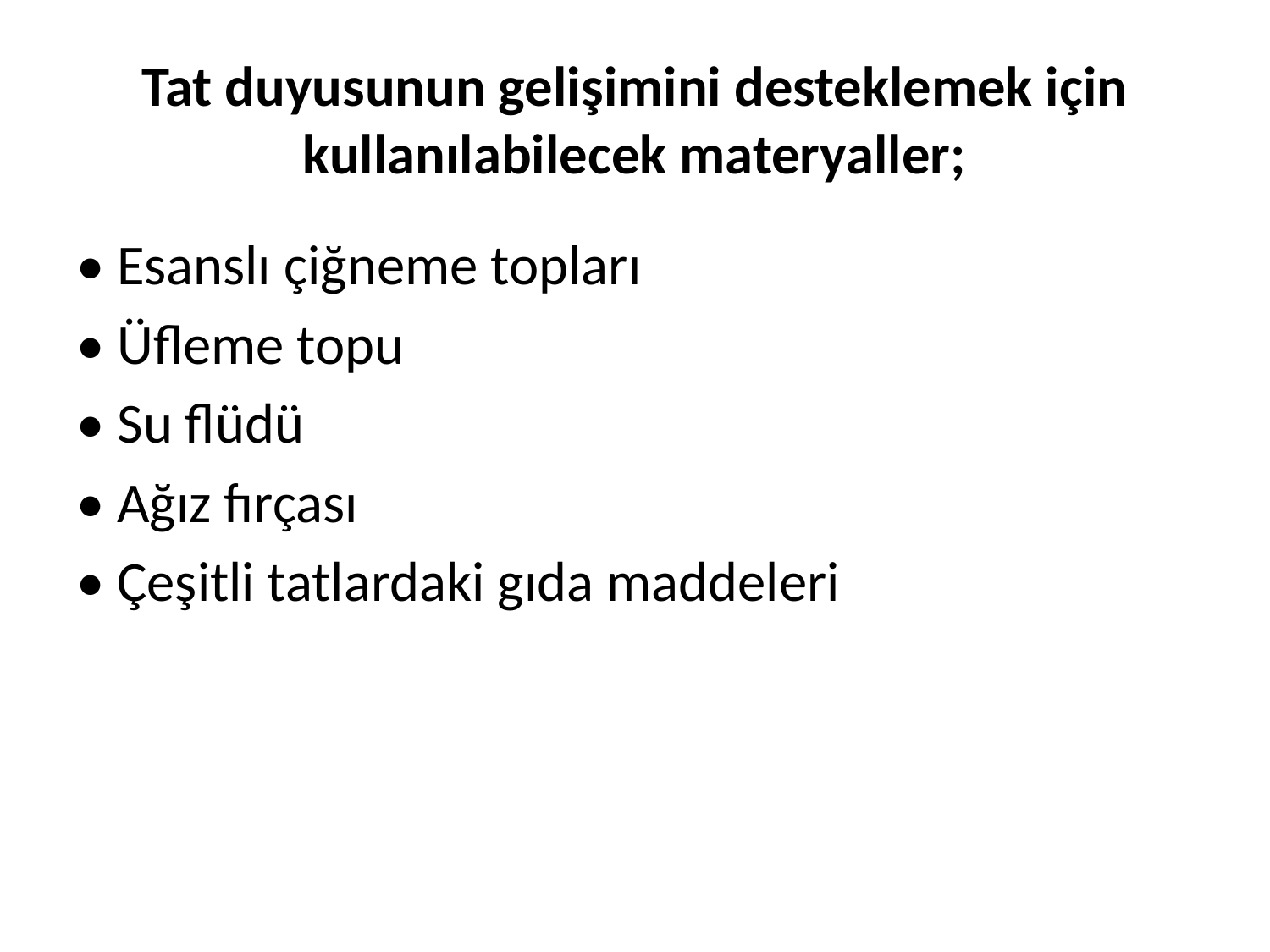

# Tat duyusunun gelişimini desteklemek için kullanılabilecek materyaller;
• Esanslı çiğneme topları
• Üfleme topu
• Su flüdü
• Ağız fırçası
• Çeşitli tatlardaki gıda maddeleri